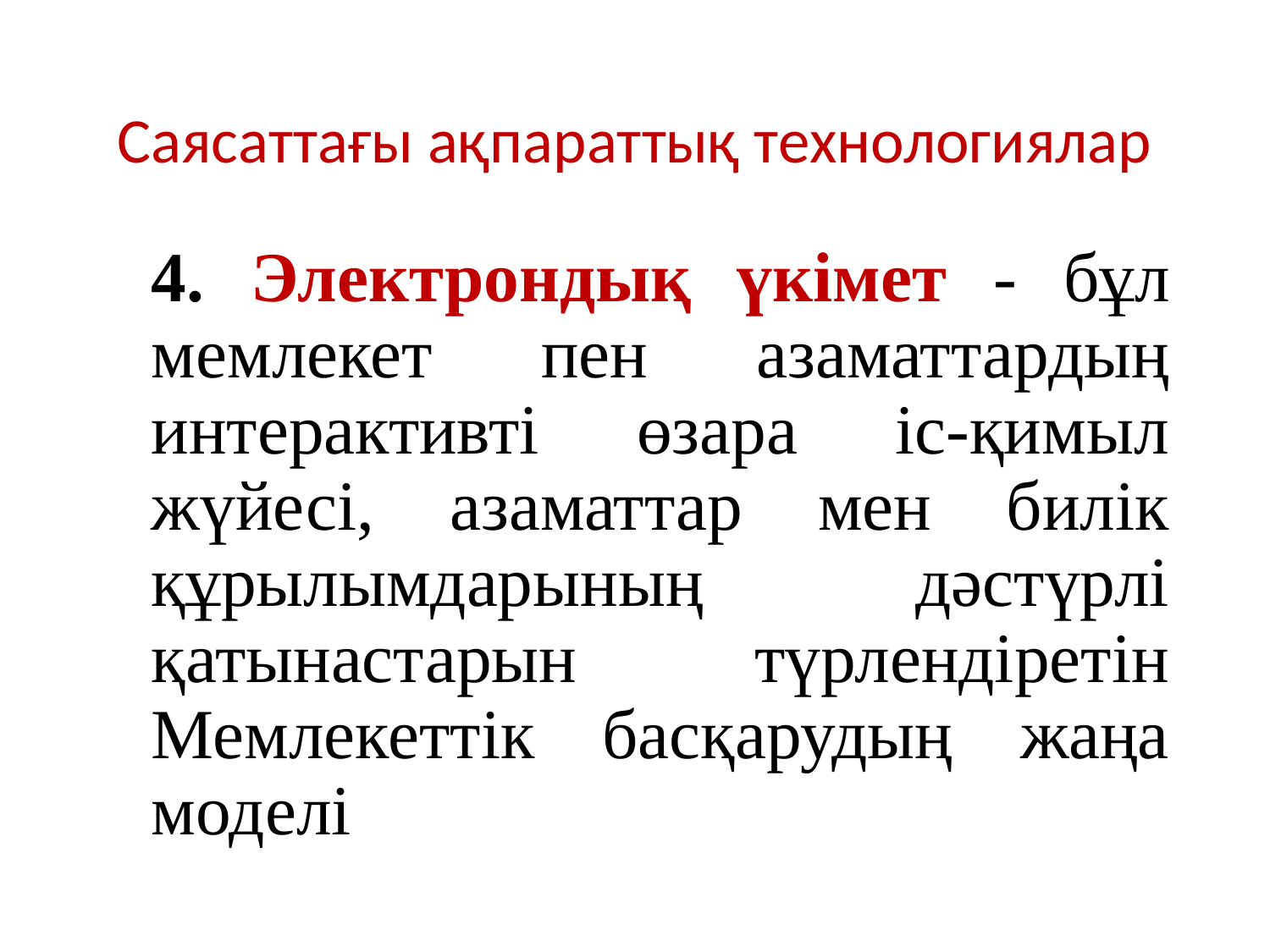

# Саясаттағы ақпараттық технологиялар
4. Электрондық үкімет - бұл мемлекет пен азаматтардың интерактивті өзара іс-қимыл жүйесі, азаматтар мен билік құрылымдарының дәстүрлі қатынастарын түрлендіретін Мемлекеттік басқарудың жаңа моделі